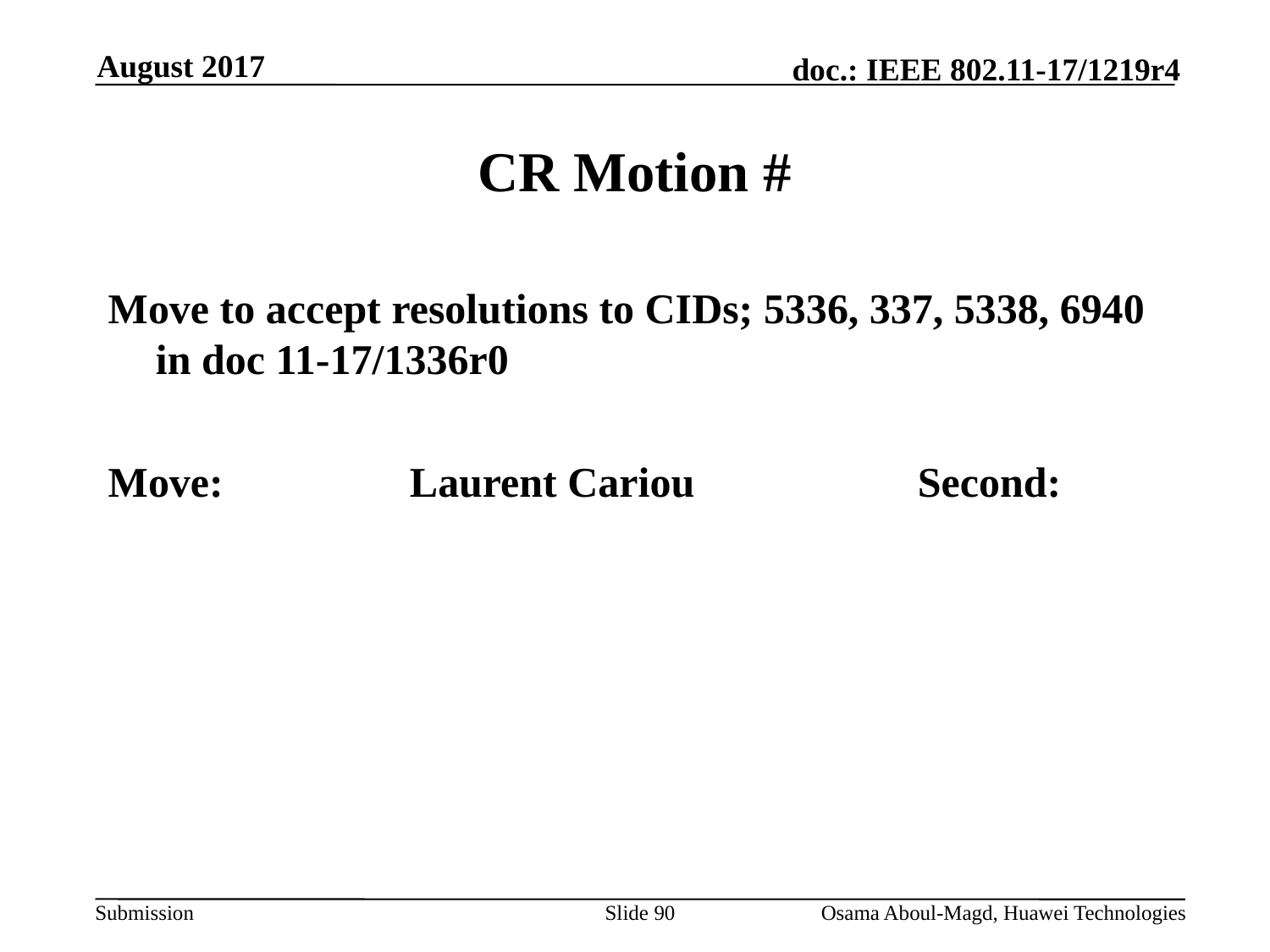

August 2017
# CR Motion #
Move to accept resolutions to CIDs; 5336, 337, 5338, 6940 in doc 11-17/1336r0

Move:		Laurent Cariou		Second:

Slide 90
Osama Aboul-Magd, Huawei Technologies